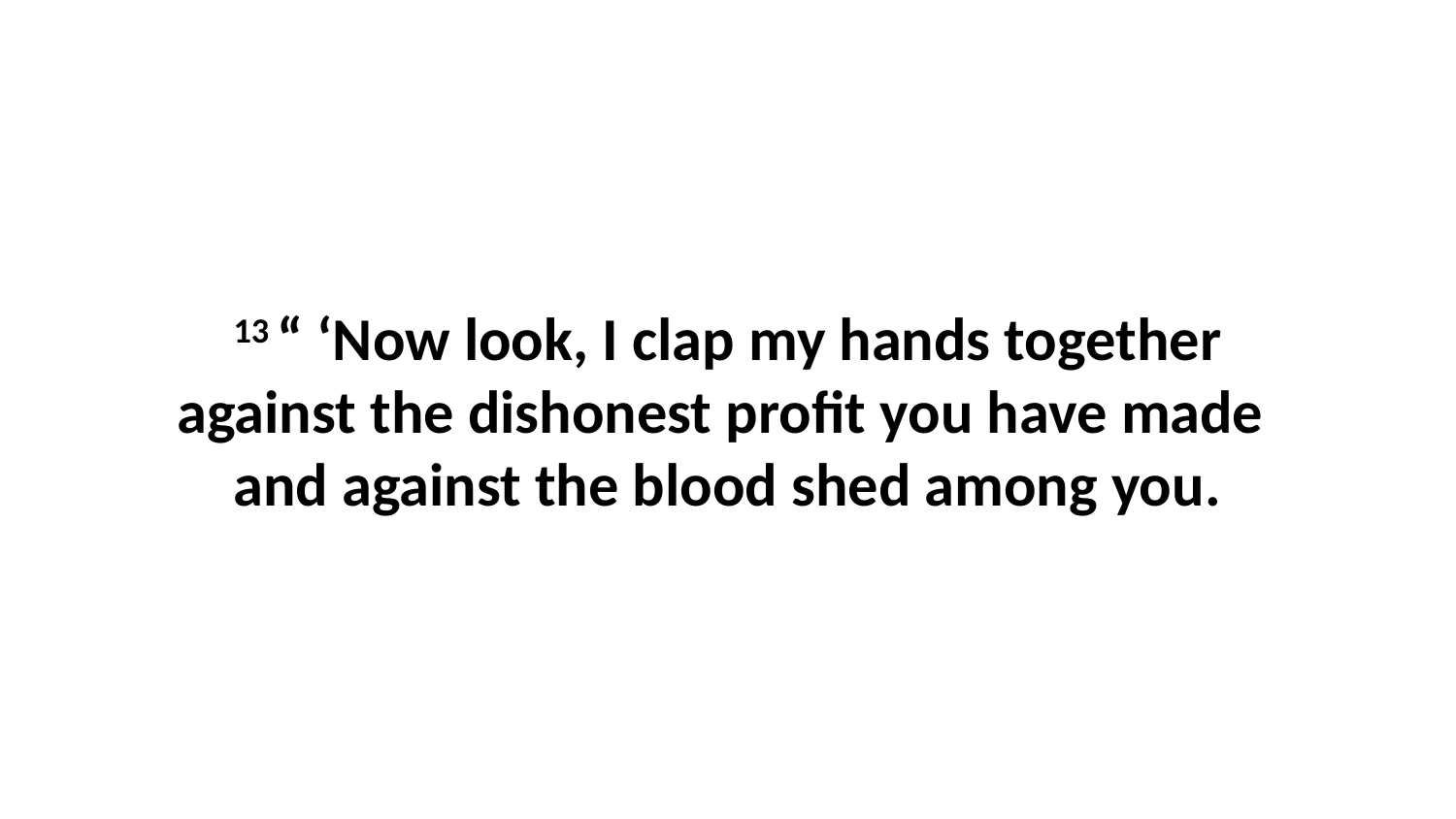

13 “ ‘Now look, I clap my hands together against the dishonest profit you have made  and against the blood shed among you.